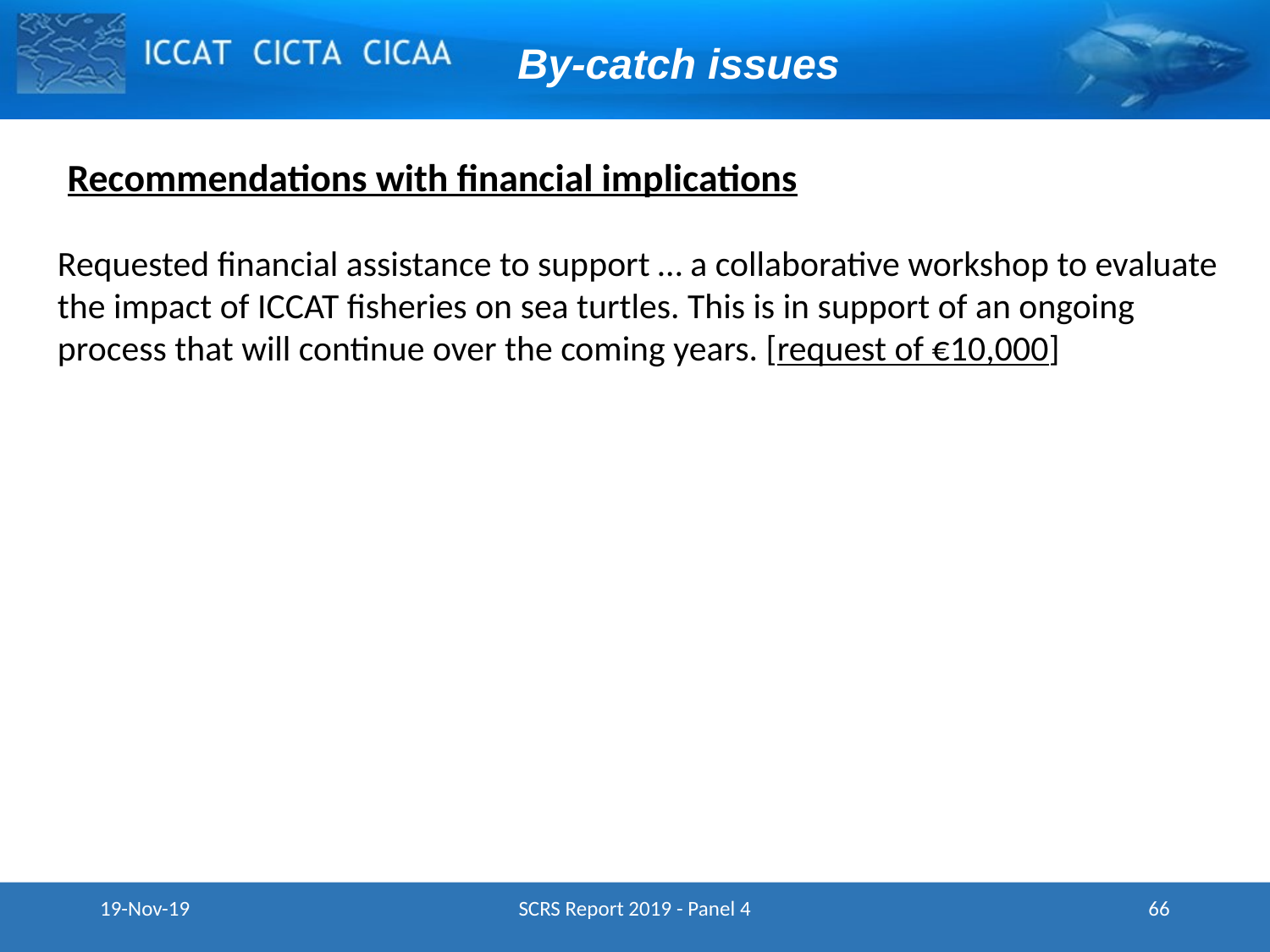

By-catch issues
Recommendations with financial implications
Requested financial assistance to support … a collaborative workshop to evaluate the impact of ICCAT fisheries on sea turtles. This is in support of an ongoing process that will continue over the coming years. [request of €10,000]
19-Nov-19
SCRS Report 2019 - Panel 4
66